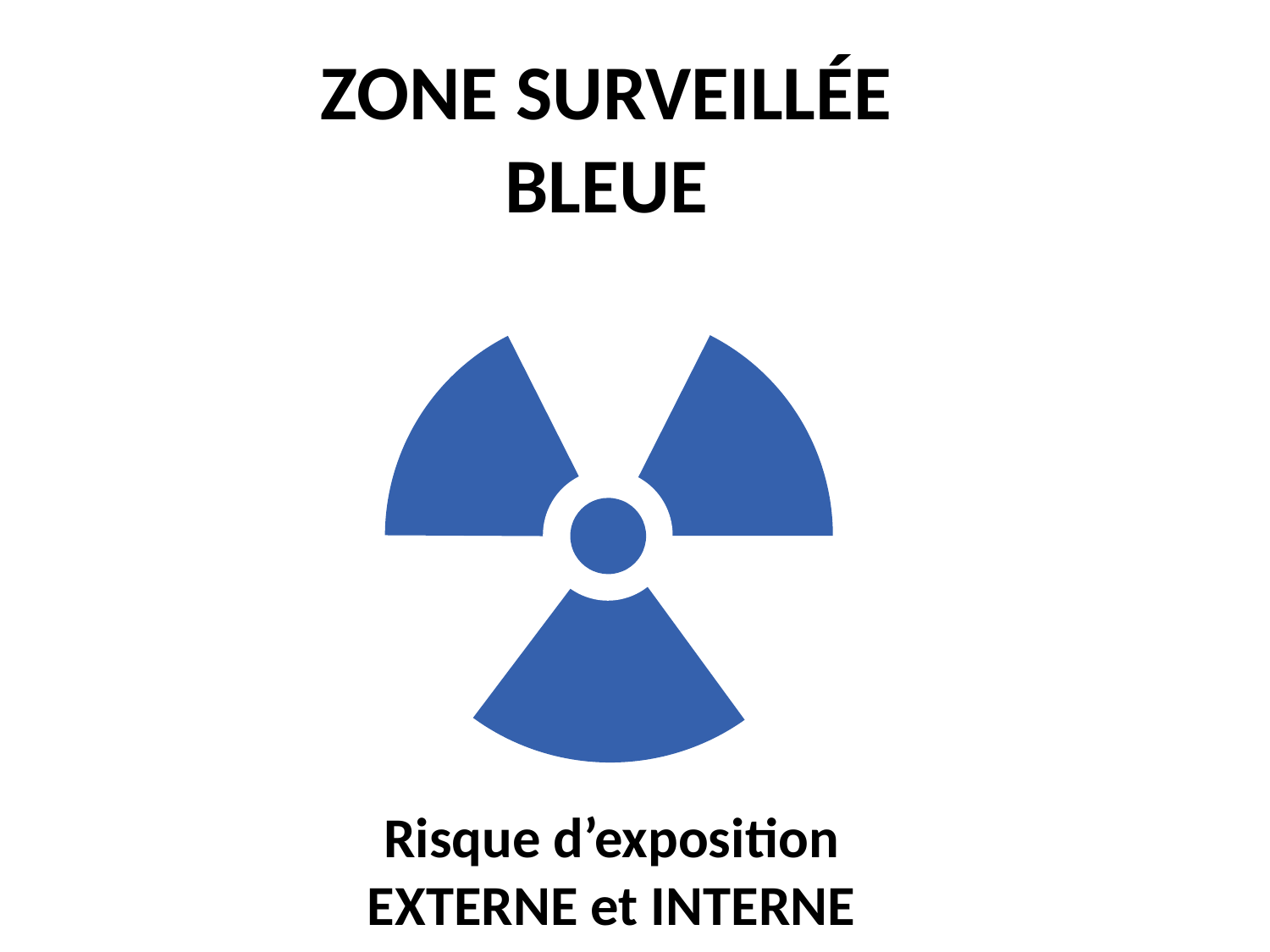

ZONE SURVEILLÉE
BLEUE

Risque d’exposition
EXTERNE et INTERNE